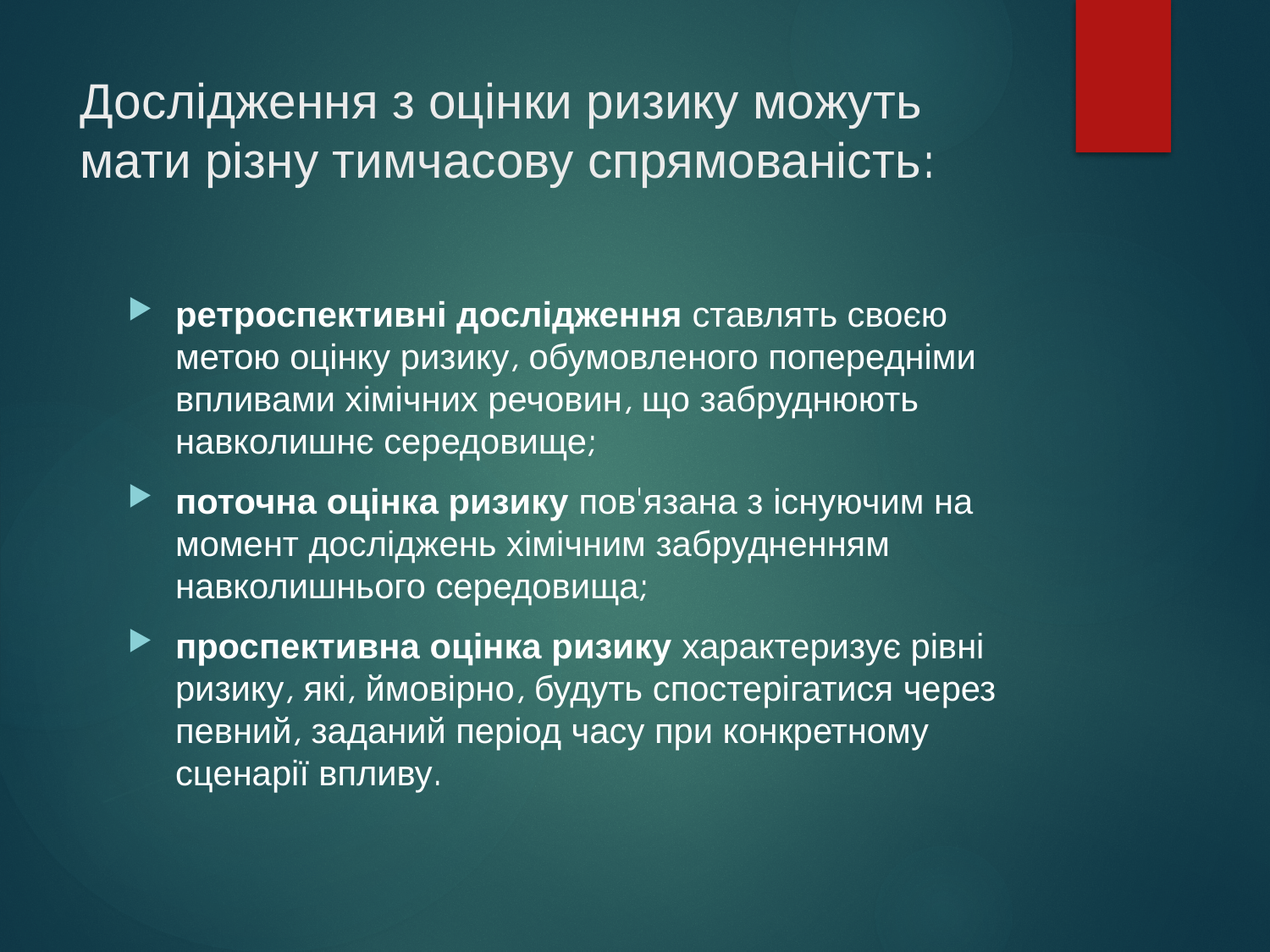

# Дослідження з оцінки ризику можуть мати різну тимчасову спрямованість:
ретроспективні дослідження ставлять своєю метою оцінку ризику, обумовленого попередніми впливами хімічних речовин, що забруднюють навколишнє середовище;
поточна оцінка ризику пов'язана з існуючим на момент досліджень хімічним забрудненням навколишнього середовища;
проспективна оцінка ризику характеризує рівні ризику, які, ймовірно, будуть спостерігатися через певний, заданий період часу при конкретному сценарії впливу.